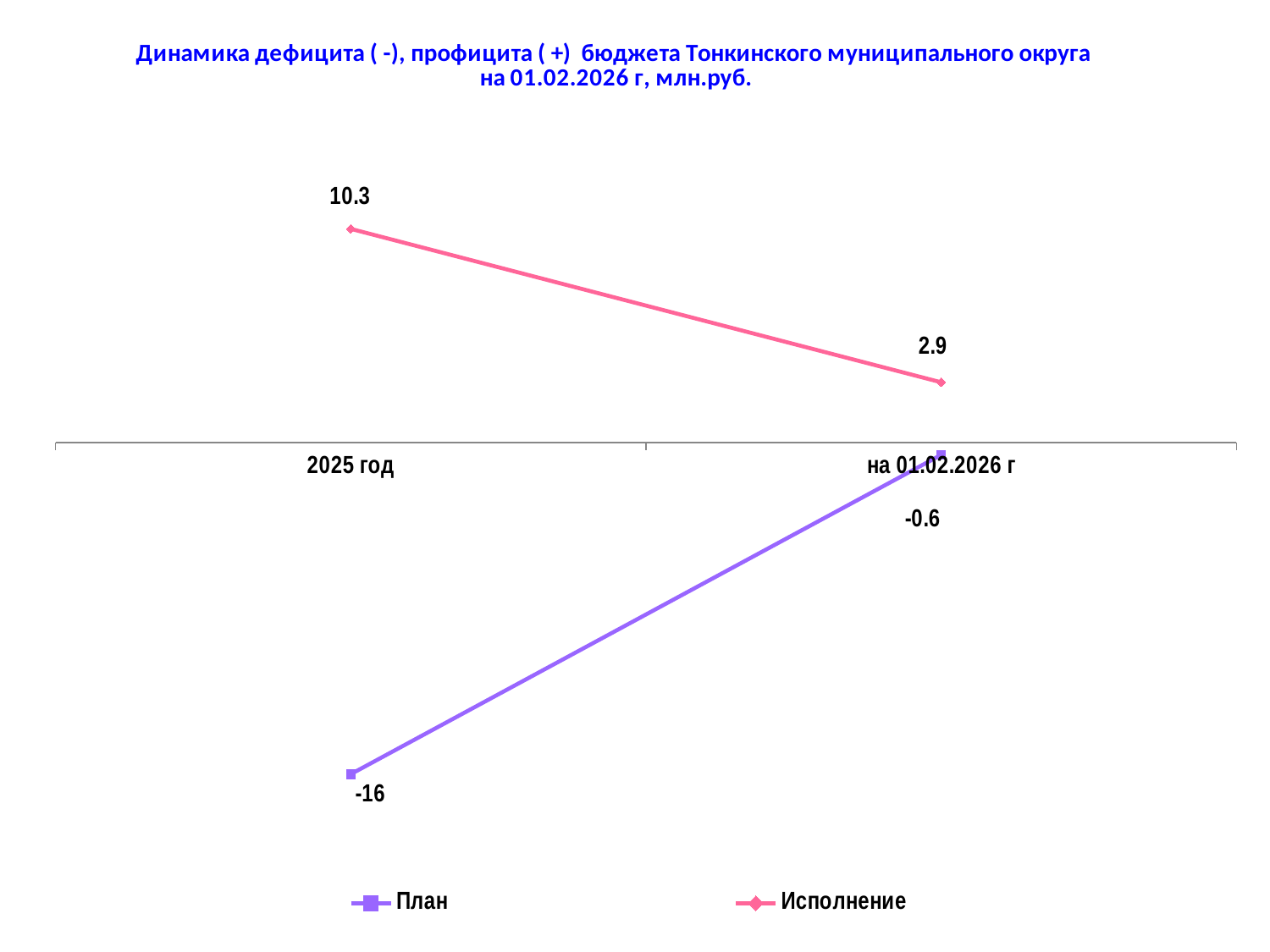

### Chart

| Category | План | Исполнение |
|---|---|---|
| 2025 год | -16.0 | 10.3 |
| на 01.02.2026 г | -0.6 | 2.9 |